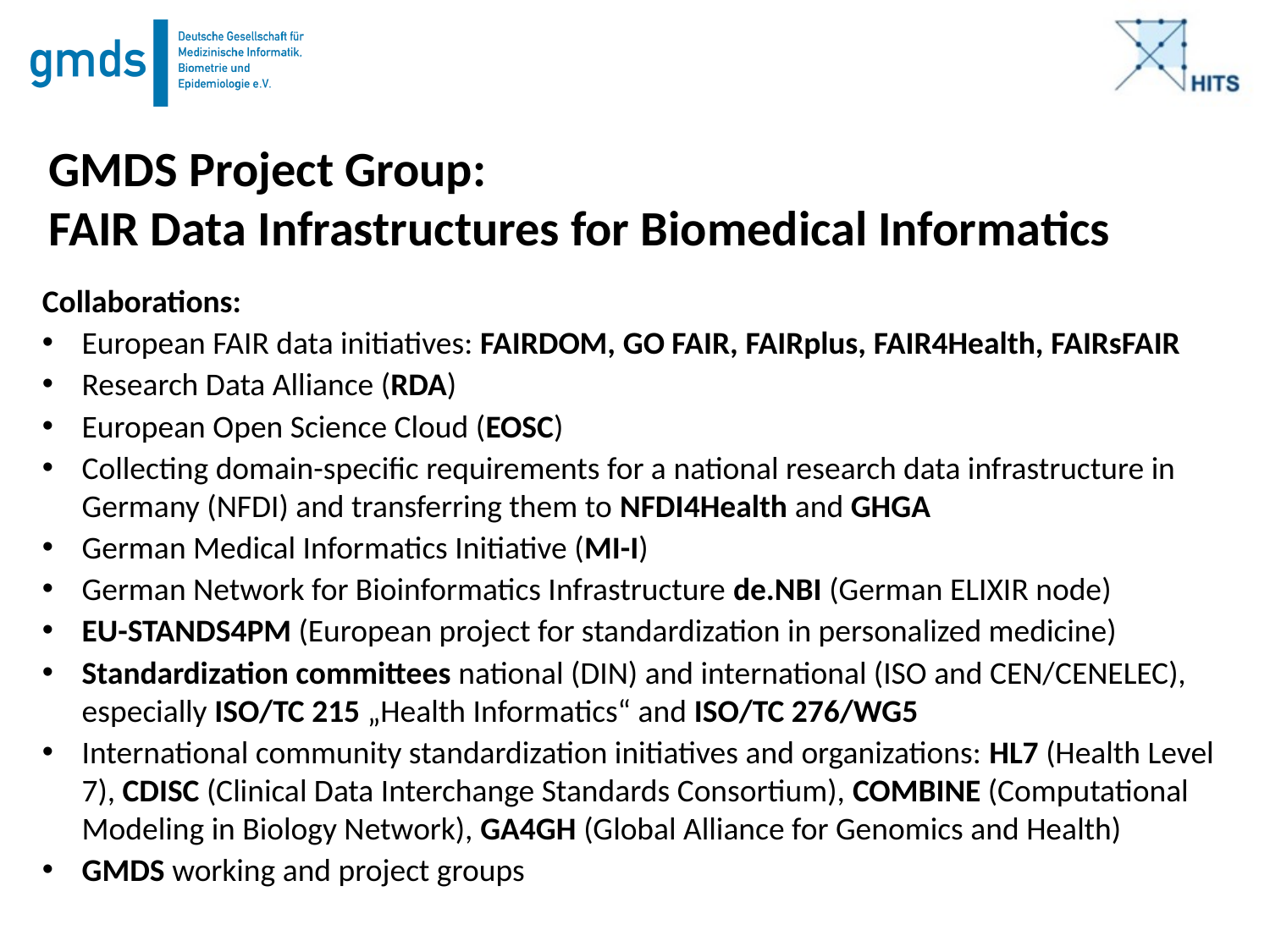

GMDS Project Group:
FAIR Data Infrastructures for Biomedical Informatics
Collaborations:
European FAIR data initiatives: FAIRDOM, GO FAIR, FAIRplus, FAIR4Health, FAIRsFAIR
Research Data Alliance (RDA)
European Open Science Cloud (EOSC)
Collecting domain-specific requirements for a national research data infrastructure in Germany (NFDI) and transferring them to NFDI4Health and GHGA
German Medical Informatics Initiative (MI-I)
German Network for Bioinformatics Infrastructure de.NBI (German ELIXIR node)
EU-STANDS4PM (European project for standardization in personalized medicine)
Standardization committees national (DIN) and international (ISO and CEN/CENELEC), especially ISO/TC 215 „Health Informatics“ and ISO/TC 276/WG5
International community standardization initiatives and organizations: HL7 (Health Level 7), CDISC (Clinical Data Interchange Standards Consortium), COMBINE (Computational Modeling in Biology Network), GA4GH (Global Alliance for Genomics and Health)
GMDS working and project groups